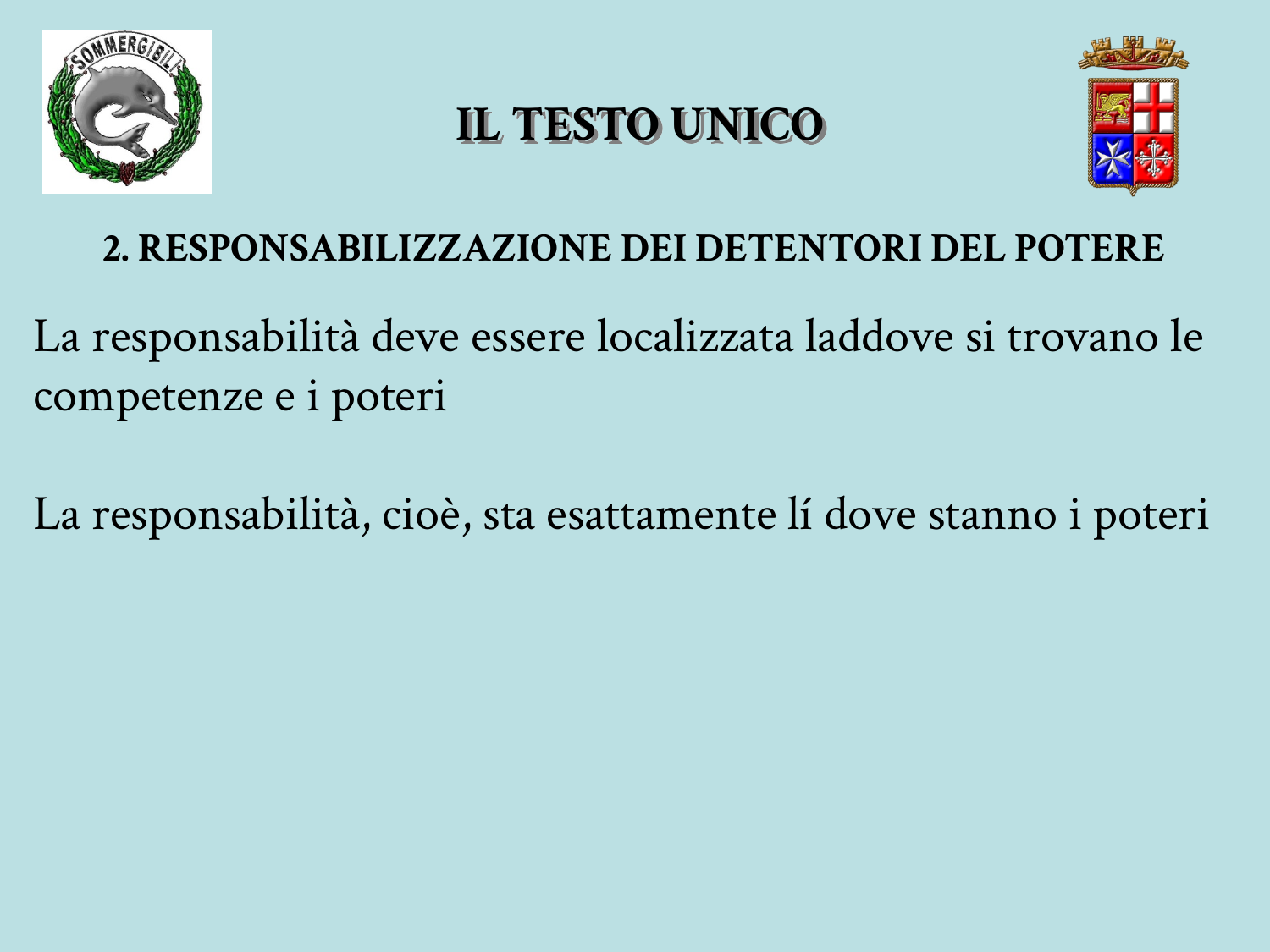

IL TESTO UNICO
2. RESPONSABILIZZAZIONE DEI DETENTORI DEL POTERE
La responsabilità deve essere localizzata laddove si trovano le competenze e i poteri

La responsabilità, cioè, sta esattamente lí dove stanno i poteri